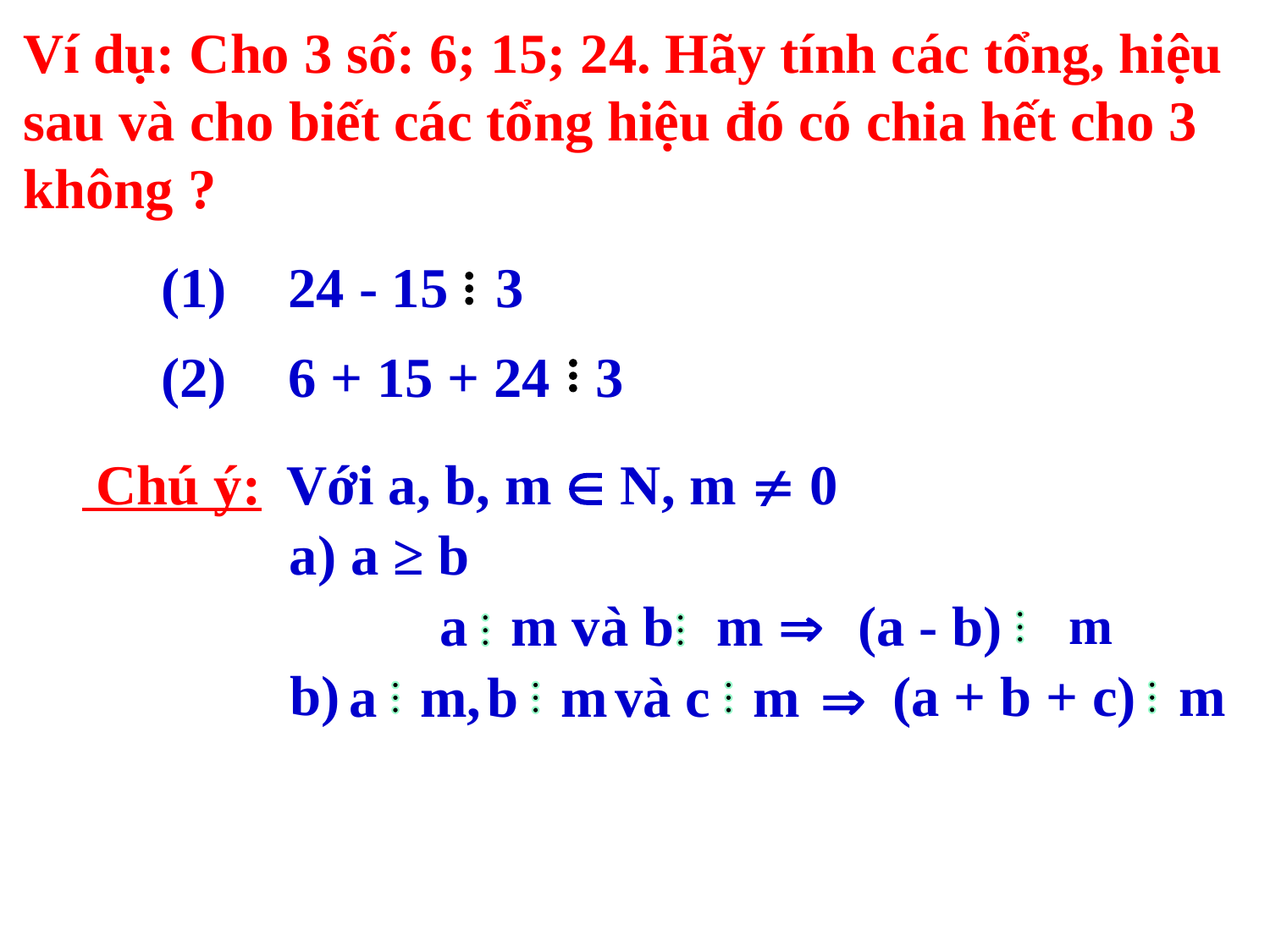

Ví dụ: Cho 3 số: 6; 15; 24. Hãy tính các tổng, hiệu sau và cho biết các tổng hiệu đó có chia hết cho 3 không ?
(1)	24 - 15
 3

(2)	6 + 15 + 24
 3

 Chú ý:
Với a, b, m ∈ N, m ≠ 0
a) a ≥ b
a   m và b   m
⇒
(a - b)
m

b)
(a + b + c)   m
a   m,
b   m
và c   m
⇒